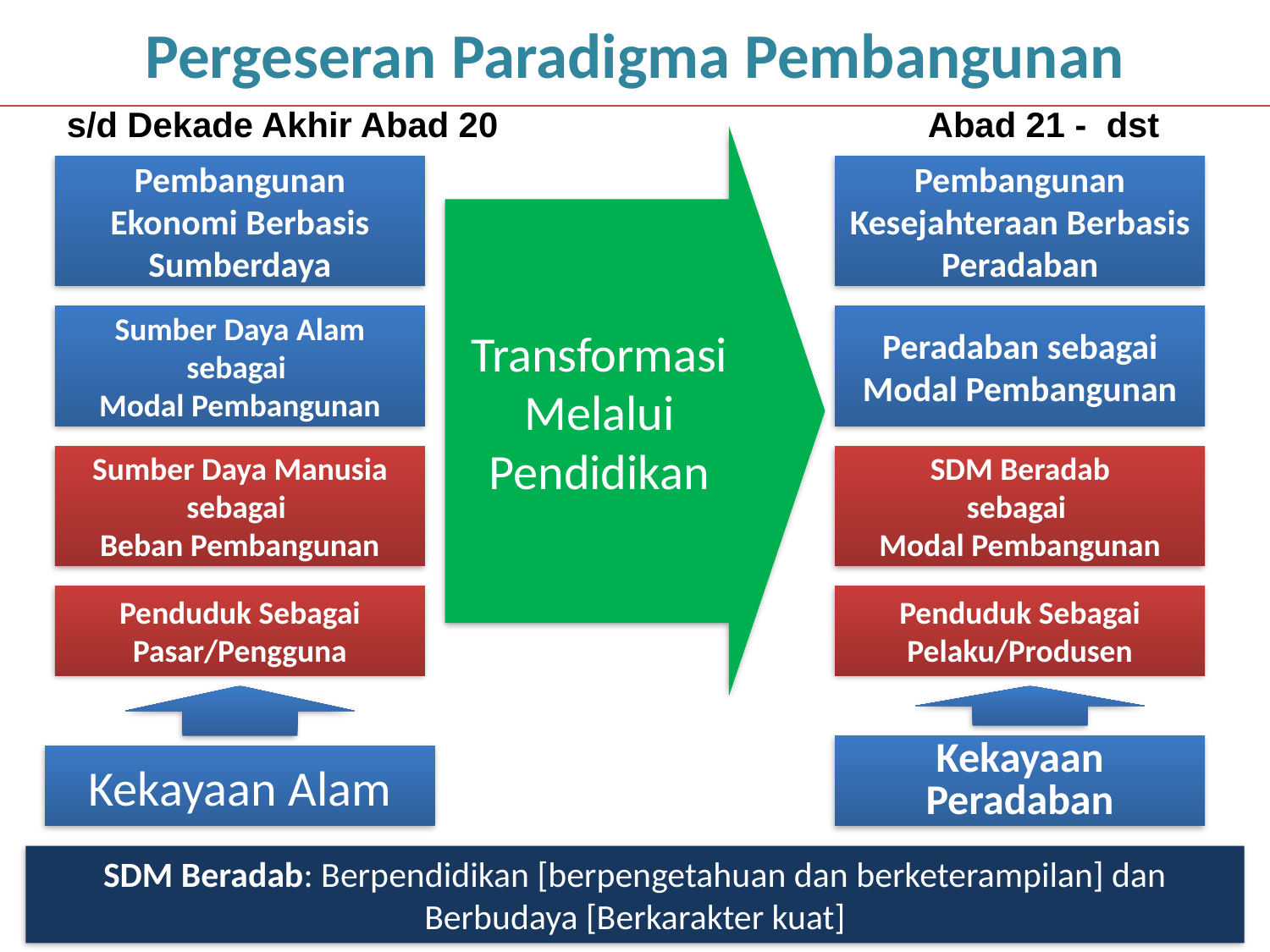

Pergeseran Paradigma Pembangunan
s/d Dekade Akhir Abad 20
Abad 21 -  dst
Transformasi
Melalui
Pendidikan
Pembangunan Ekonomi Berbasis Sumberdaya
Pembangunan Kesejahteraan Berbasis Peradaban
Sumber Daya Alam sebagai
Modal Pembangunan
Peradaban sebagai Modal Pembangunan
Sumber Daya Manusia sebagai
Beban Pembangunan
SDM Beradab
sebagai
Modal Pembangunan
Penduduk Sebagai Pasar/Pengguna
Penduduk Sebagai Pelaku/Produsen

Kekayaan Peradaban
Kekayaan Alam
SDM Beradab: Berpendidikan [berpengetahuan dan berketerampilan] dan Berbudaya [Berkarakter kuat]